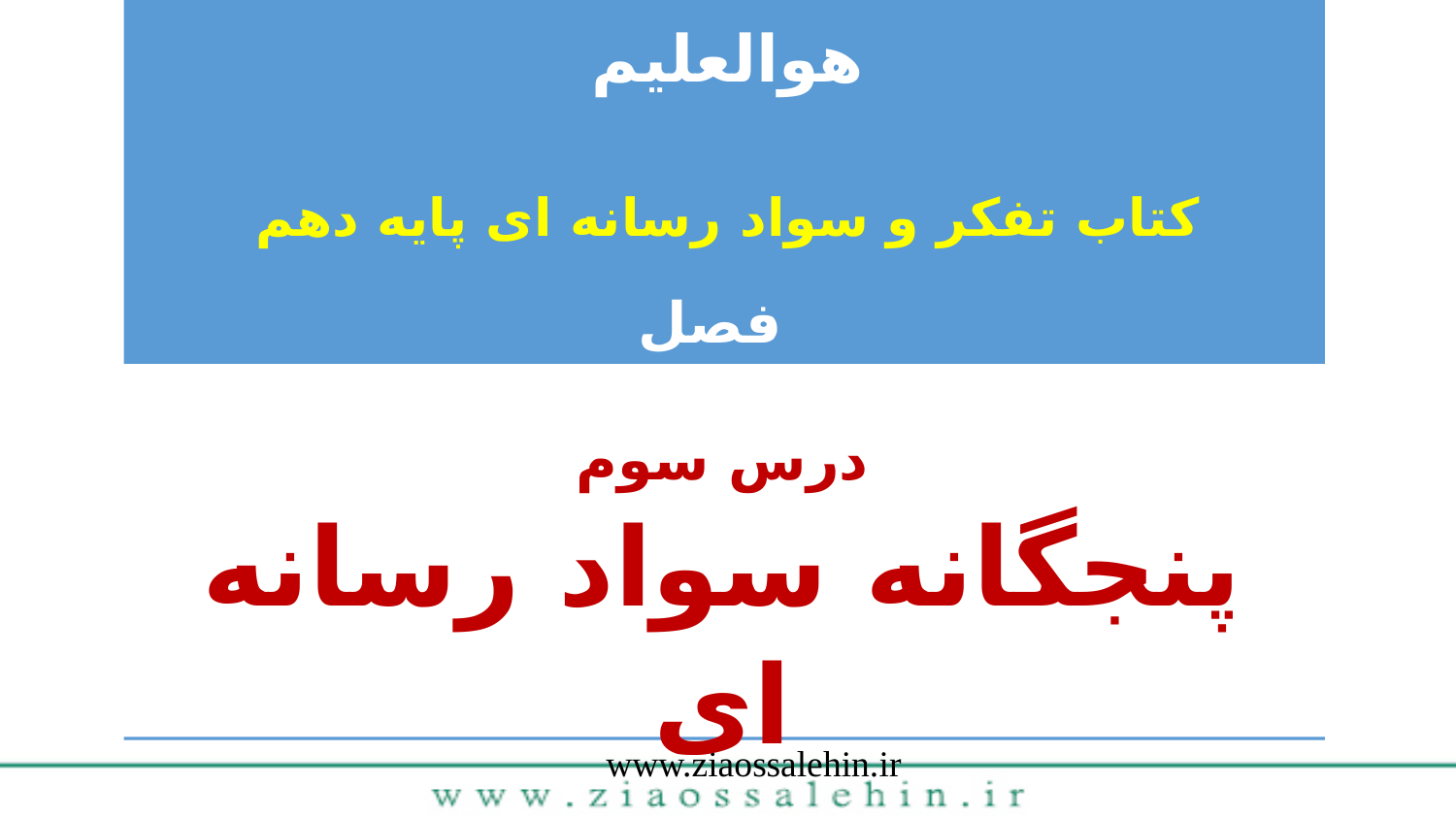

هوالعلیم
# کتاب تفکر و سواد رسانه ای پایه دهم
فصل اول
درس سوم
پنجگانه سواد رسانه ای